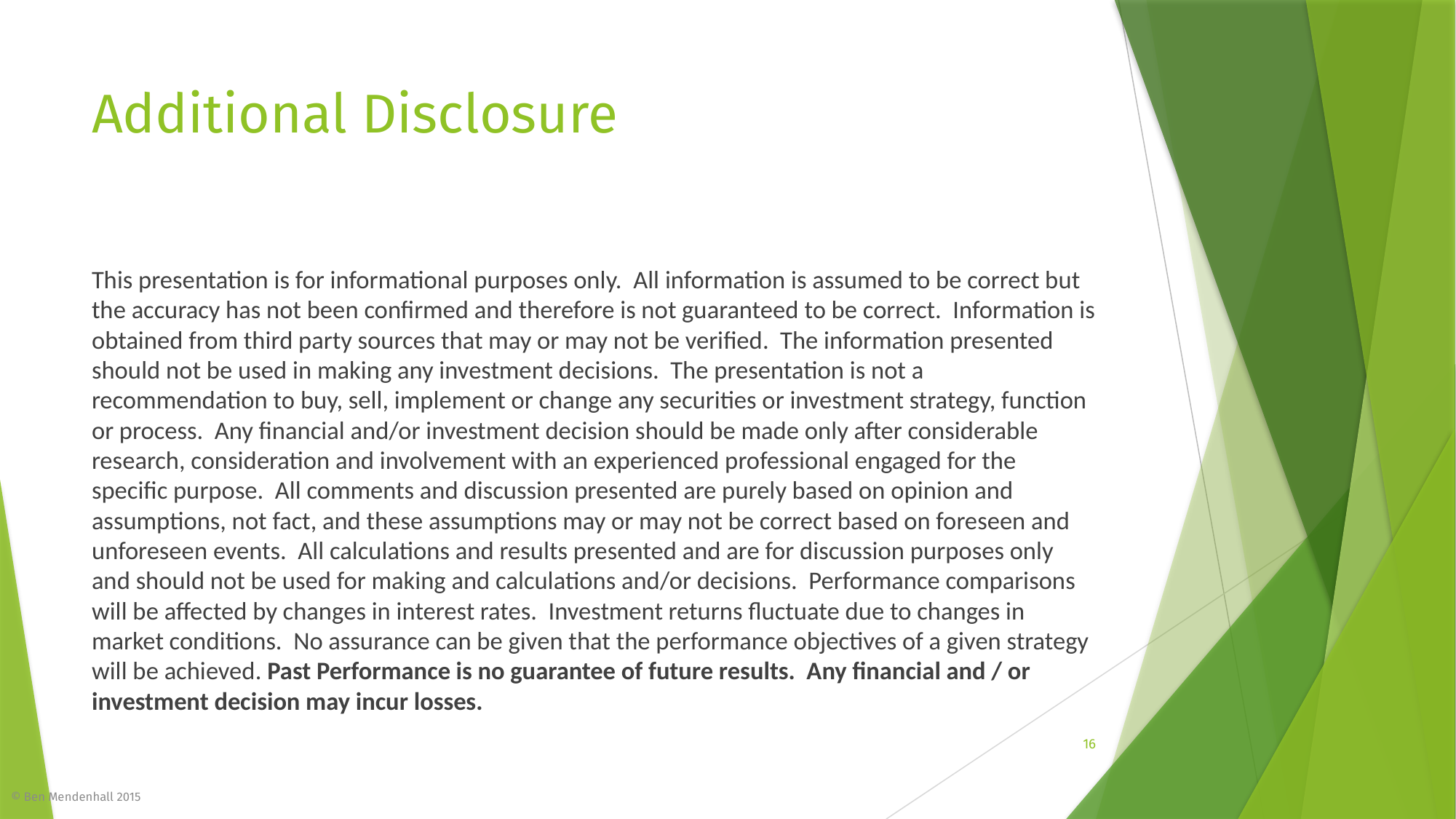

# Additional Disclosure
This presentation is for informational purposes only.  All information is assumed to be correct but the accuracy has not been confirmed and therefore is not guaranteed to be correct.  Information is obtained from third party sources that may or may not be verified.  The information presented should not be used in making any investment decisions.  The presentation is not a recommendation to buy, sell, implement or change any securities or investment strategy, function or process.  Any financial and/or investment decision should be made only after considerable research, consideration and involvement with an experienced professional engaged for the specific purpose.  All comments and discussion presented are purely based on opinion and assumptions, not fact, and these assumptions may or may not be correct based on foreseen and unforeseen events.  All calculations and results presented and are for discussion purposes only and should not be used for making and calculations and/or decisions.  Performance comparisons will be affected by changes in interest rates.  Investment returns fluctuate due to changes in market conditions.  No assurance can be given that the performance objectives of a given strategy will be achieved. Past Performance is no guarantee of future results.  Any financial and / or investment decision may incur losses.

16
© Ben Mendenhall 2015